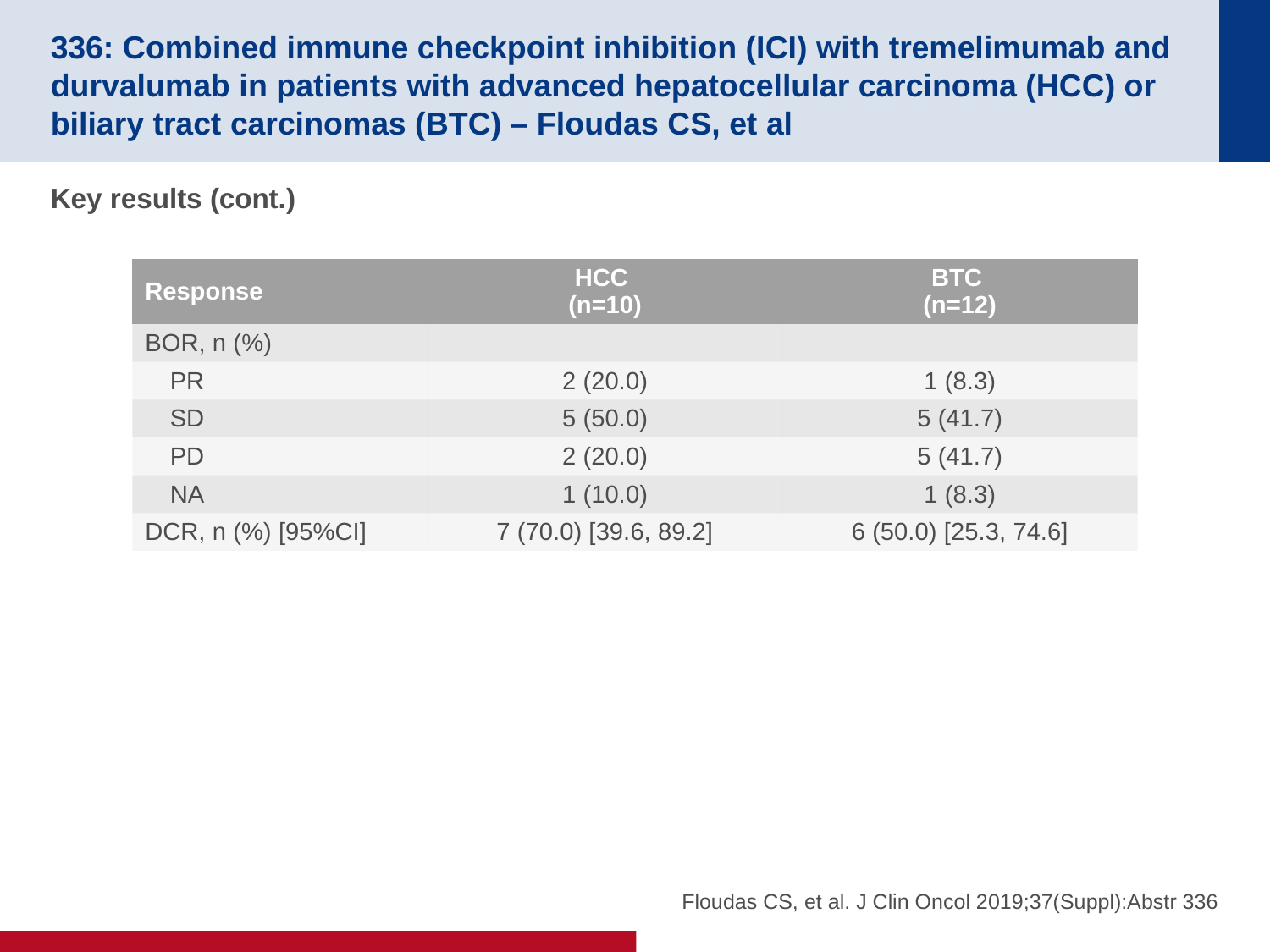

# 336: Combined immune checkpoint inhibition (ICI) with tremelimumab and durvalumab in patients with advanced hepatocellular carcinoma (HCC) or biliary tract carcinomas (BTC) – Floudas CS, et al
Key results (cont.)

| Response | HCC (n=10) | BTC (n=12) |
| --- | --- | --- |
| BOR, n (%) |  |  |
| PR | 2 (20.0) | 1 (8.3) |
| SD | 5 (50.0) | 5 (41.7) |
| PD | 2 (20.0) | 5 (41.7) |
| NA | 1 (10.0) | 1 (8.3) |
| DCR, n (%) [95%CI] | 7 (70.0) [39.6, 89.2] | 6 (50.0) [25.3, 74.6] |
Floudas CS, et al. J Clin Oncol 2019;37(Suppl):Abstr 336